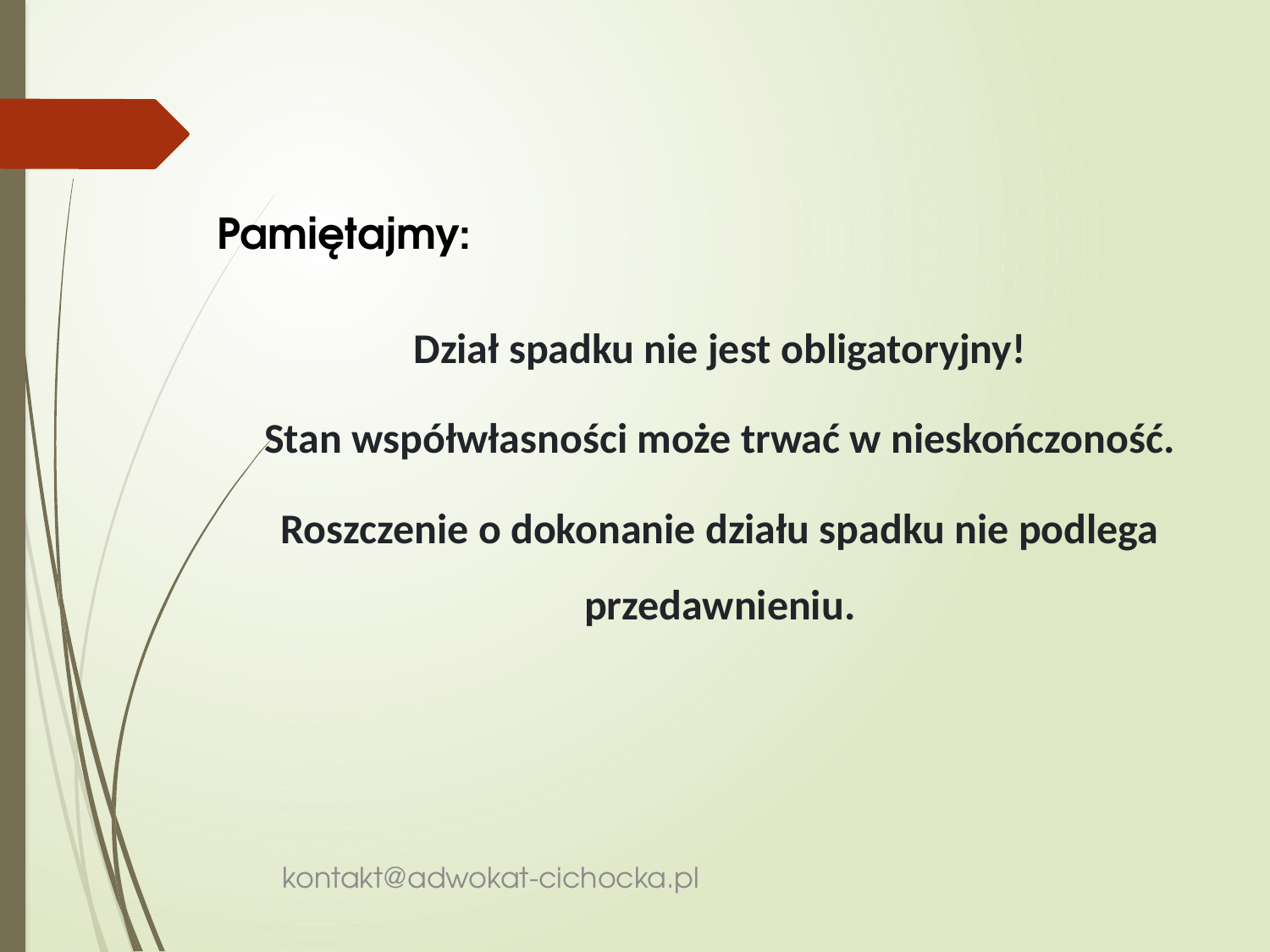

Pamiętajmy:

Dział spadku nie jest obligatoryjny!
Stan współwłasności może trwać w nieskończoność.
Roszczenie o dokonanie działu spadku nie podlega przedawnieniu.

kontakt@adwokat-cichocka.pl